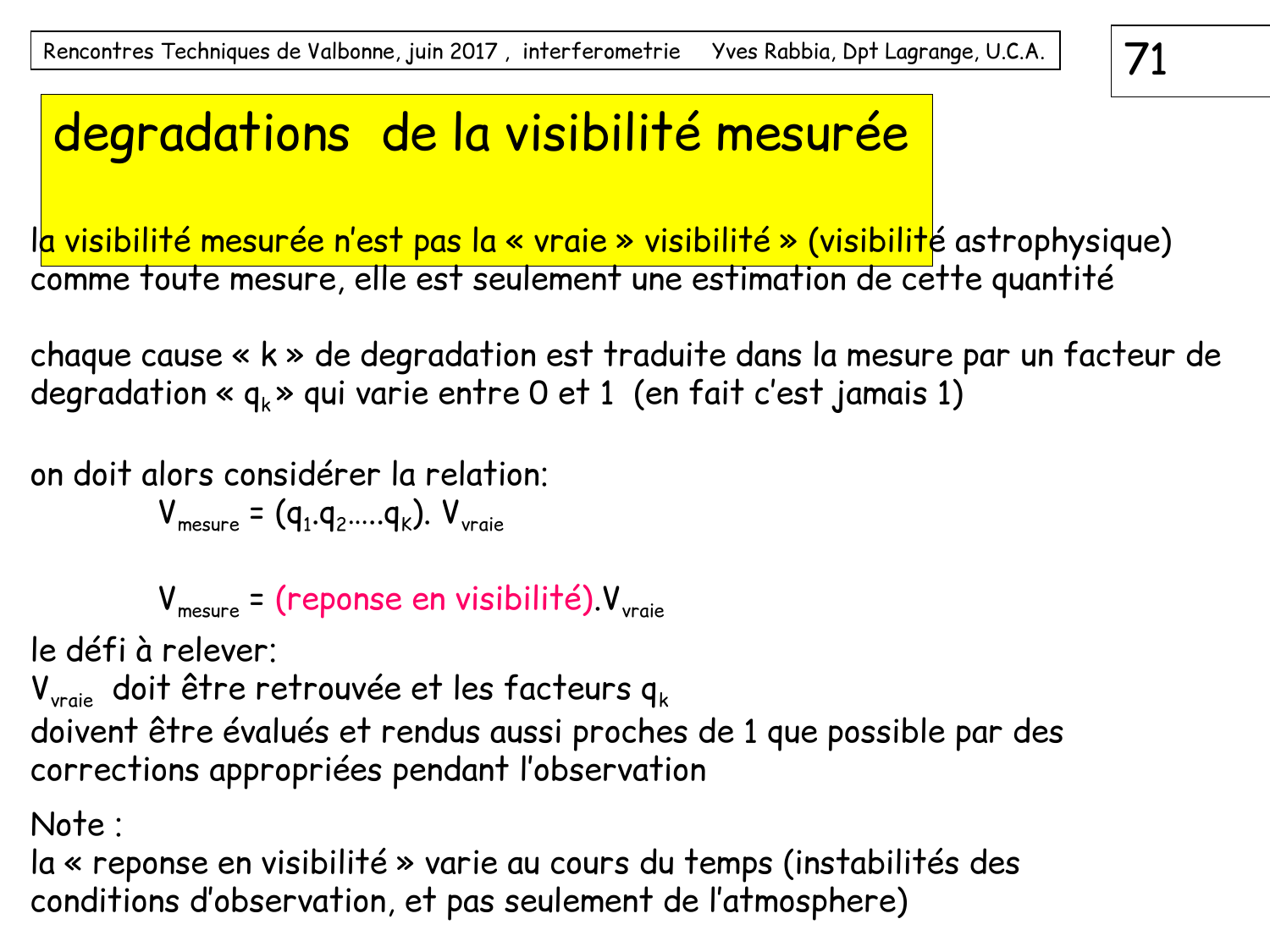

# degradations  de la visibilité mesurée

la visibilité mesurée n’est pas la « vraie » visibilité » (visibilité astrophysique)
comme toute mesure, elle est seulement une estimation de cette quantité

chaque cause « k » de degradation est traduite dans la mesure par un facteur de degradation « qk » qui varie entre 0 et 1  (en fait c’est jamais 1)

on doit alors considérer la relation:
	Vmesure = (q1.q2…..qK). Vvraie

	Vmesure = (reponse en visibilité).Vvraie
le défi à relever:
Vvraie  doit être retrouvée et les facteurs qk
doivent être évalués et rendus aussi proches de 1 que possible par des corrections appropriées pendant l’observation

Note :
la « reponse en visibilité » varie au cours du temps (instabilités des conditions d’observation, et pas seulement de l’atmosphere)